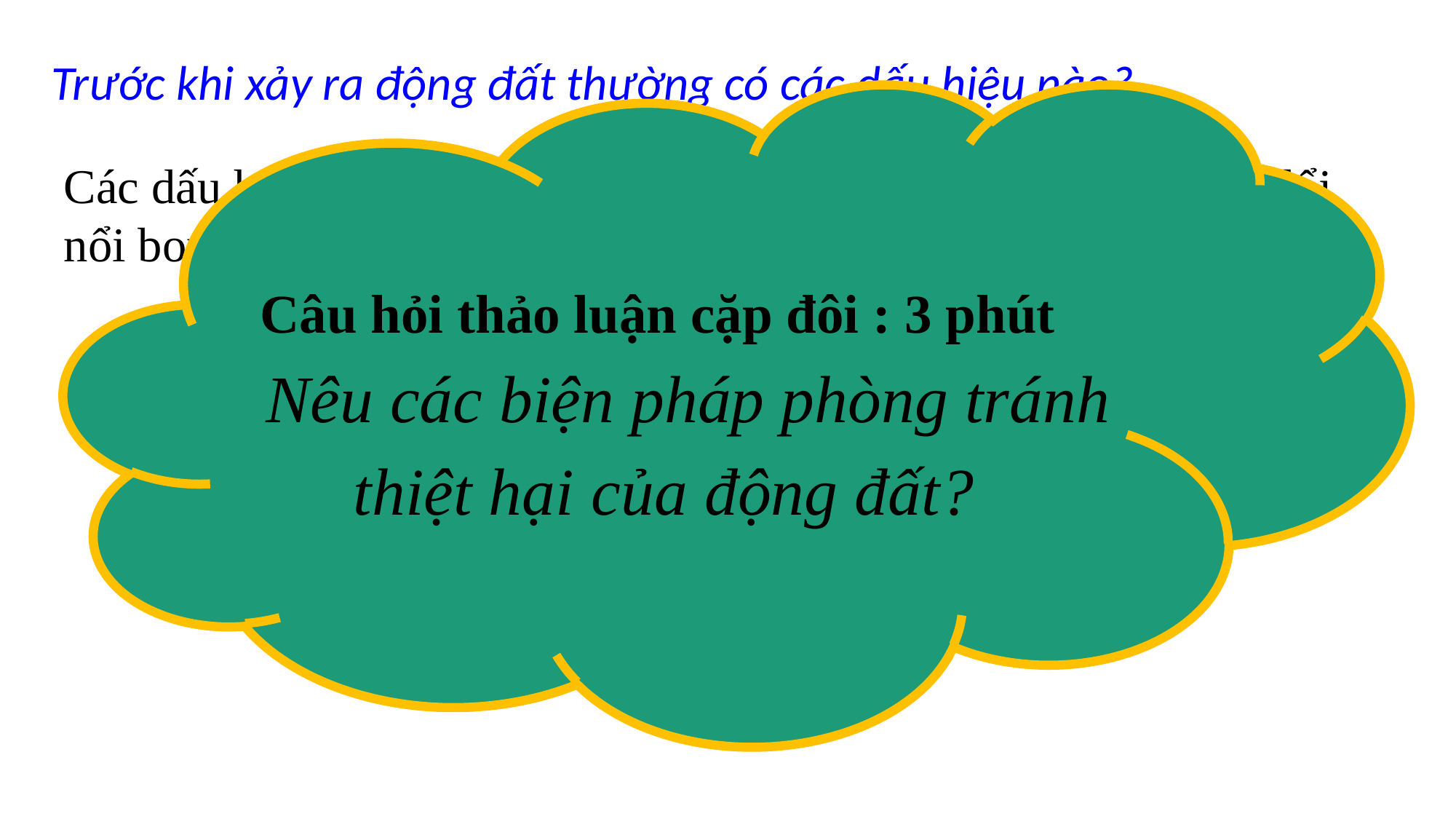

Trước khi xảy ra động đất thường có các dấu hiệu nào?
Câu hỏi thảo luận cặp đôi : 3 phút
Nêu các biện pháp phòng tránh thiệt hại của động đất?
Các dấu hiệu trước khi xảy ra động đất: mực nước giếng thay đổi, nổi bong bóng, động vật hoảng loạn tìm nơi trú ẩn…